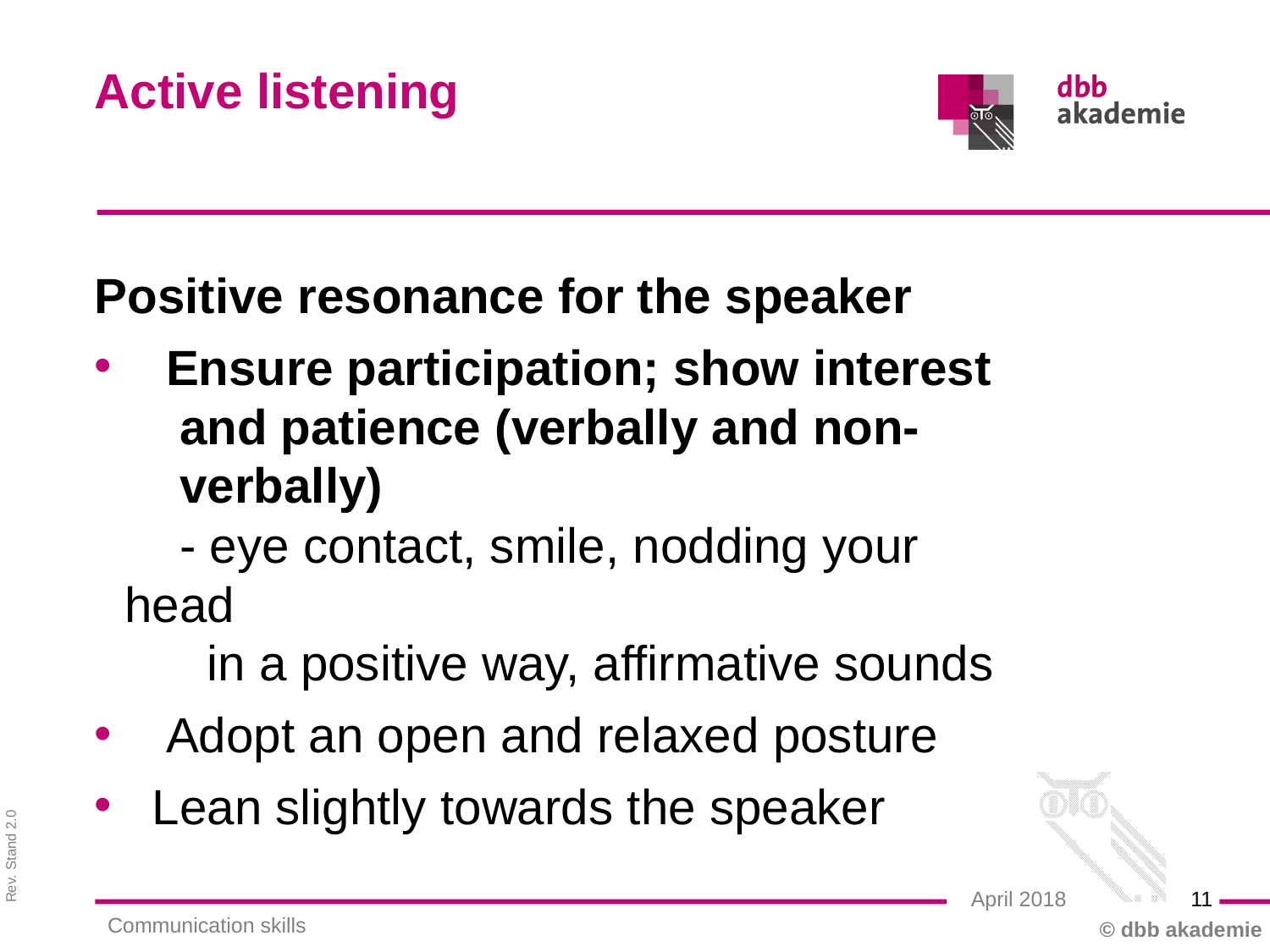

Active listening
Positive resonance for the speaker
   Ensure participation; show interest
    and patience (verbally and non-
    verbally)
    - eye contact, smile, nodding your head
      in a positive way, affirmative sounds
   Adopt an open and relaxed posture
  Lean slightly towards the speaker
11
April 2018
Communication skills